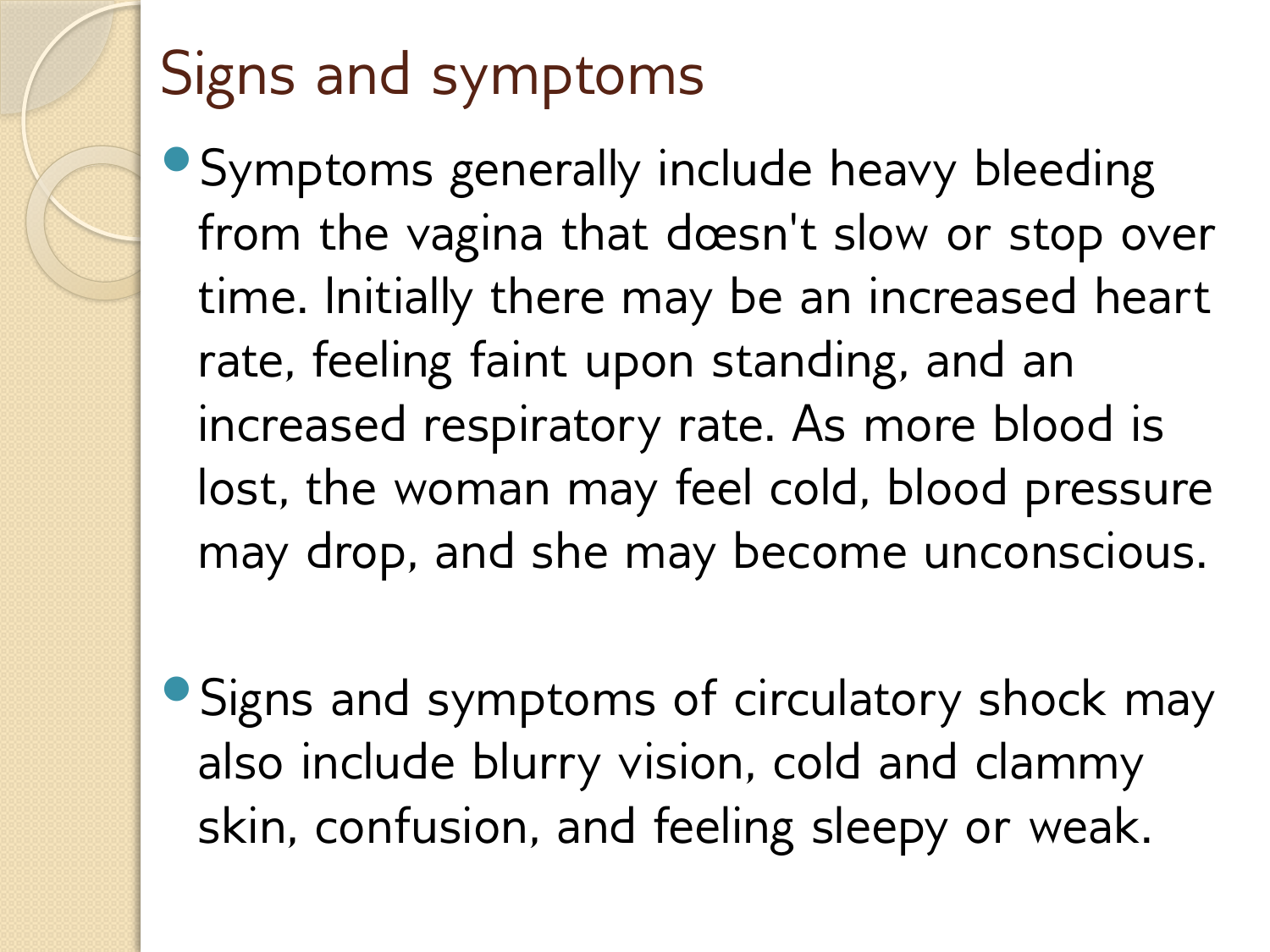

# Signs and symptoms
Symptoms generally include heavy bleeding from the vagina that doesn't slow or stop over time. Initially there may be an increased heart rate, feeling faint upon standing, and an increased respiratory rate. As more blood is lost, the woman may feel cold, blood pressure may drop, and she may become unconscious.

Signs and symptoms of circulatory shock may also include blurry vision, cold and clammy skin, confusion, and feeling sleepy or weak.